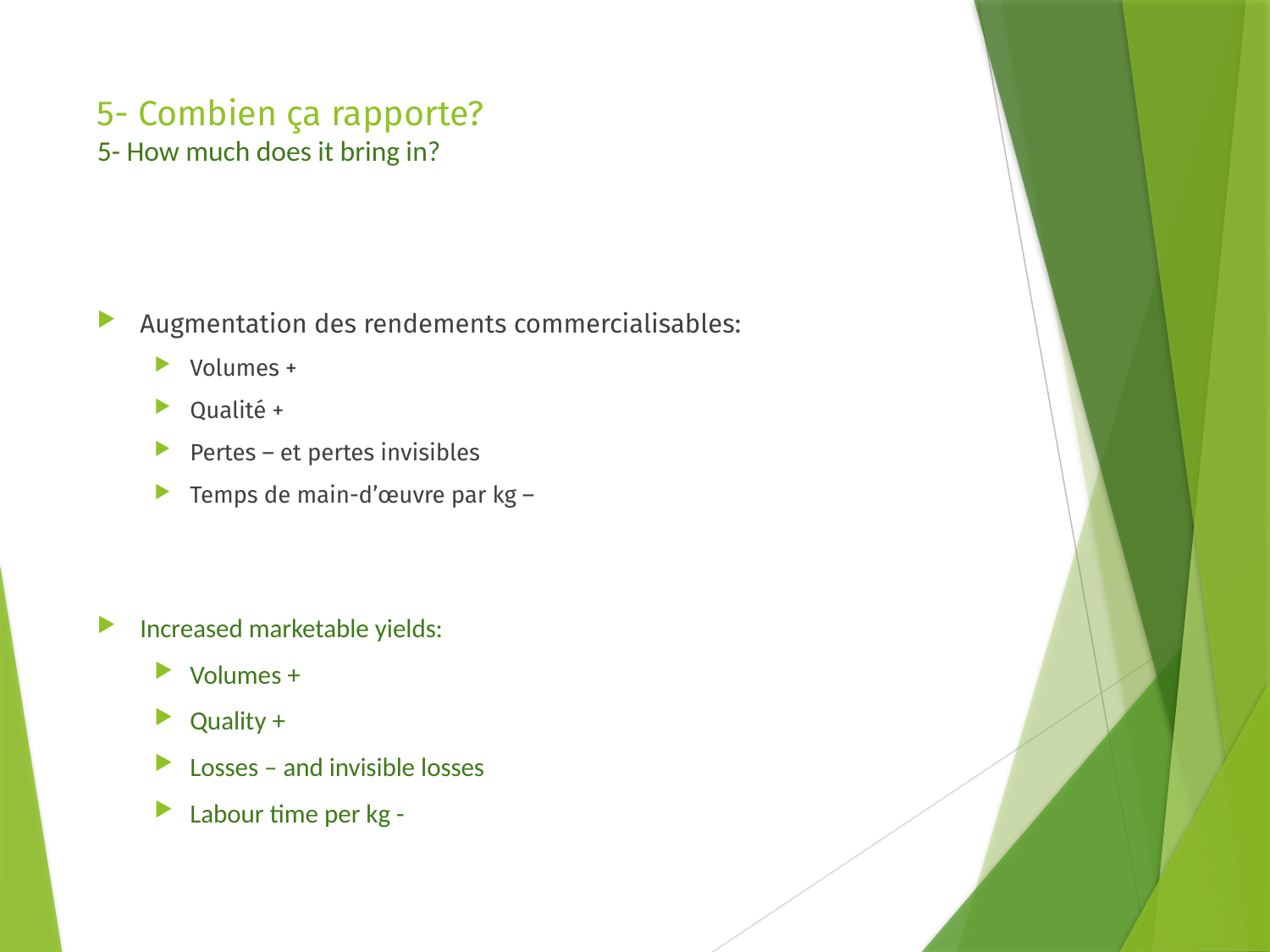

# 5- Combien ça rapporte? 5- How much does it bring in?
Augmentation des rendements commercialisables:
Volumes +
Qualité +
Pertes – et pertes invisibles
Temps de main-d’œuvre par kg –

Increased marketable yields:
Volumes +
Quality +
Losses – and invisible losses
Labour time per kg -